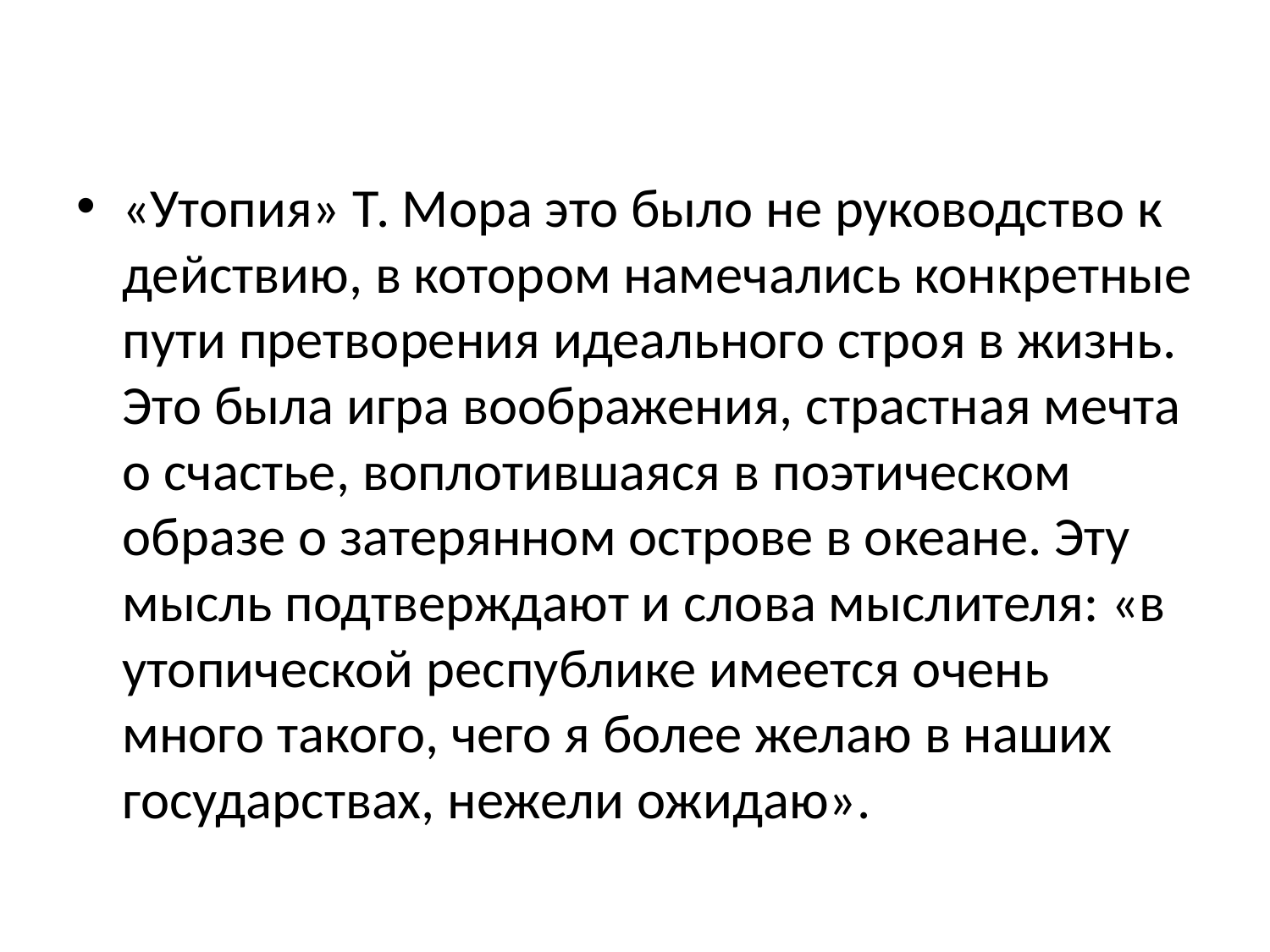

#
«Утопия» Т. Мора это было не руководство к действию, в котором намечались конкретные пути претворения идеального строя в жизнь. Это была игра воображения, страстная мечта о счастье, воплотившаяся в поэтическом образе о затерянном острове в океане. Эту мысль подтверждают и слова мыслителя: «в утопической республике имеется очень много такого, чего я более желаю в наших государствах, нежели ожидаю».